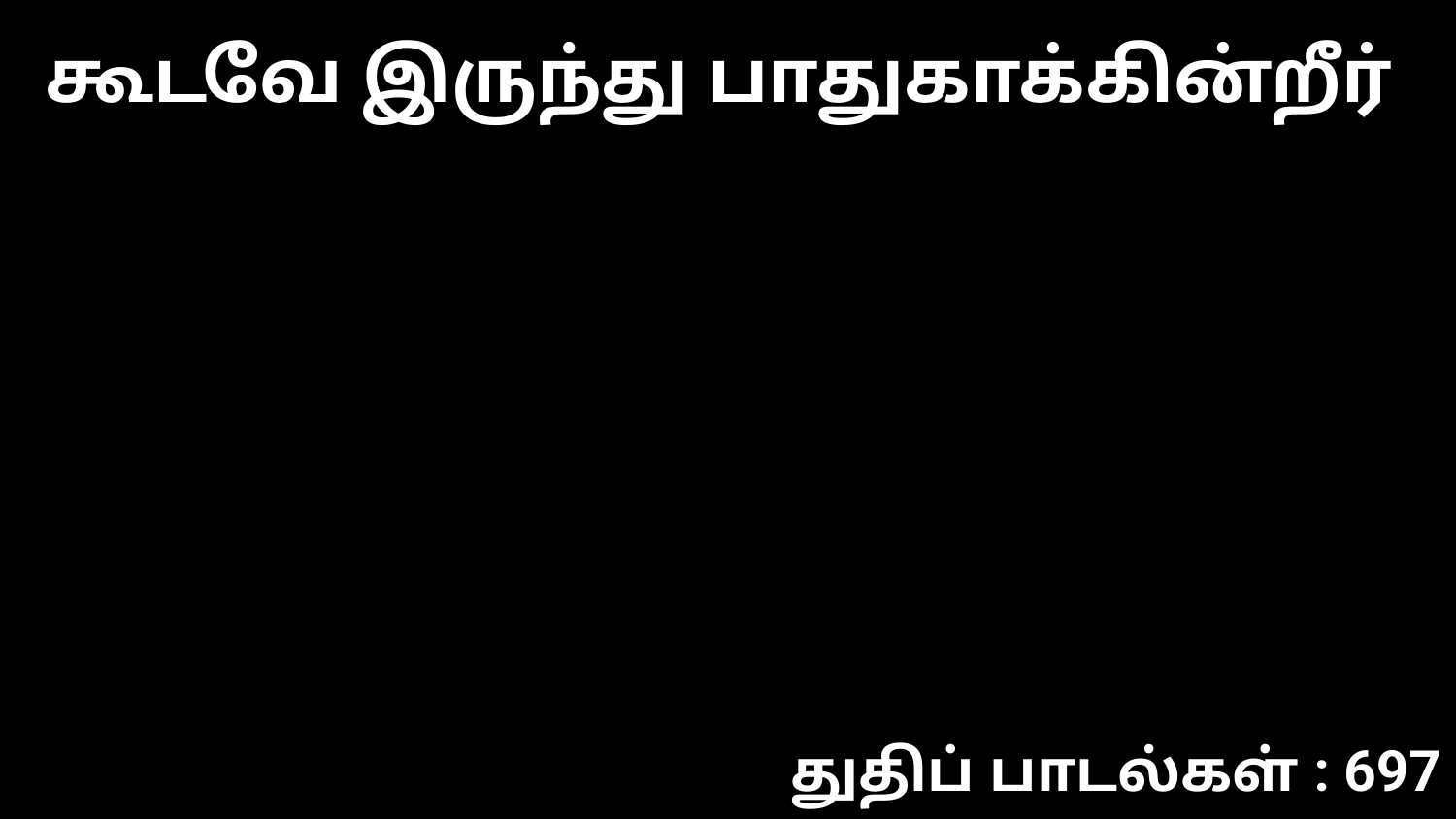

கூடவே இருந்து பாதுகாக்கின்றீர்
துதிப் பாடல்கள் : 697